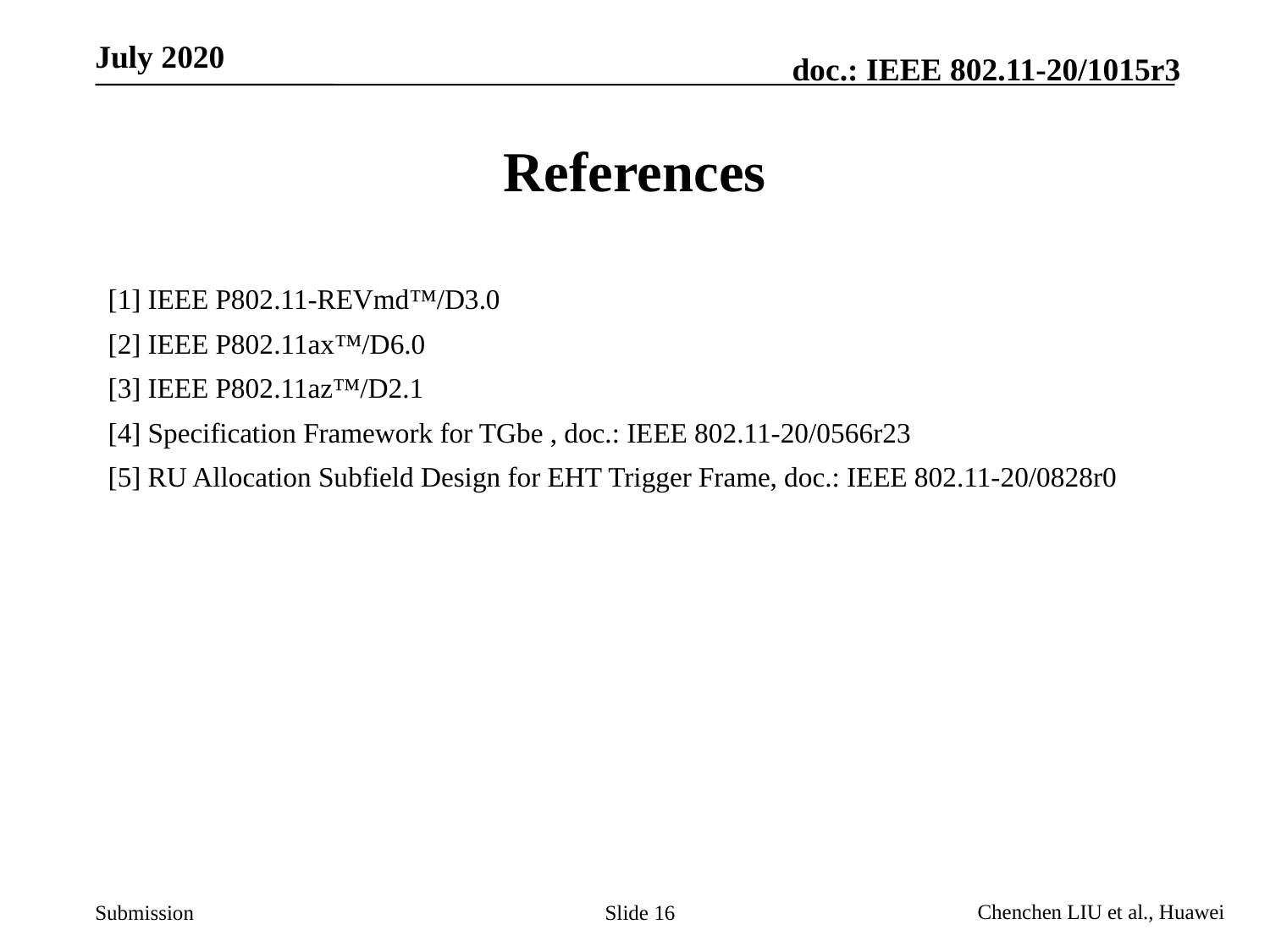

# References
[1] IEEE P802.11-REVmd™/D3.0
[2] IEEE P802.11ax™/D6.0
[3] IEEE P802.11az™/D2.1
[4] Specification Framework for TGbe , doc.: IEEE 802.11-20/0566r23
[5] RU Allocation Subfield Design for EHT Trigger Frame, doc.: IEEE 802.11-20/0828r0

Slide 16